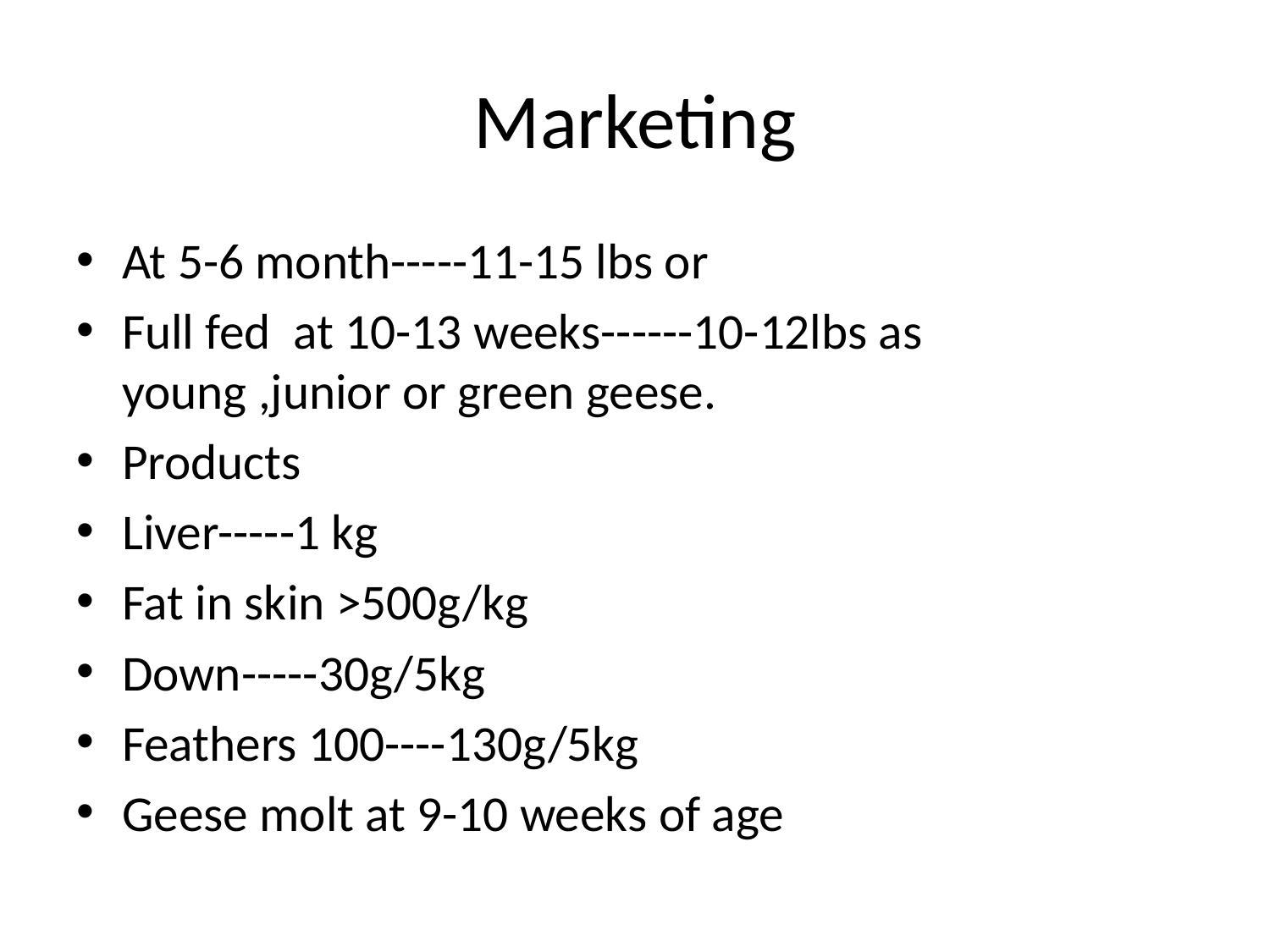

# Marketing
At 5-6 month-----11-15 lbs or
Full fed  at 10-13 weeks------10-12lbs as young ,junior or green geese.
Products
Liver-----1 kg
Fat in skin >500g/kg
Down-----30g/5kg
Feathers 100----130g/5kg
Geese molt at 9-10 weeks of age